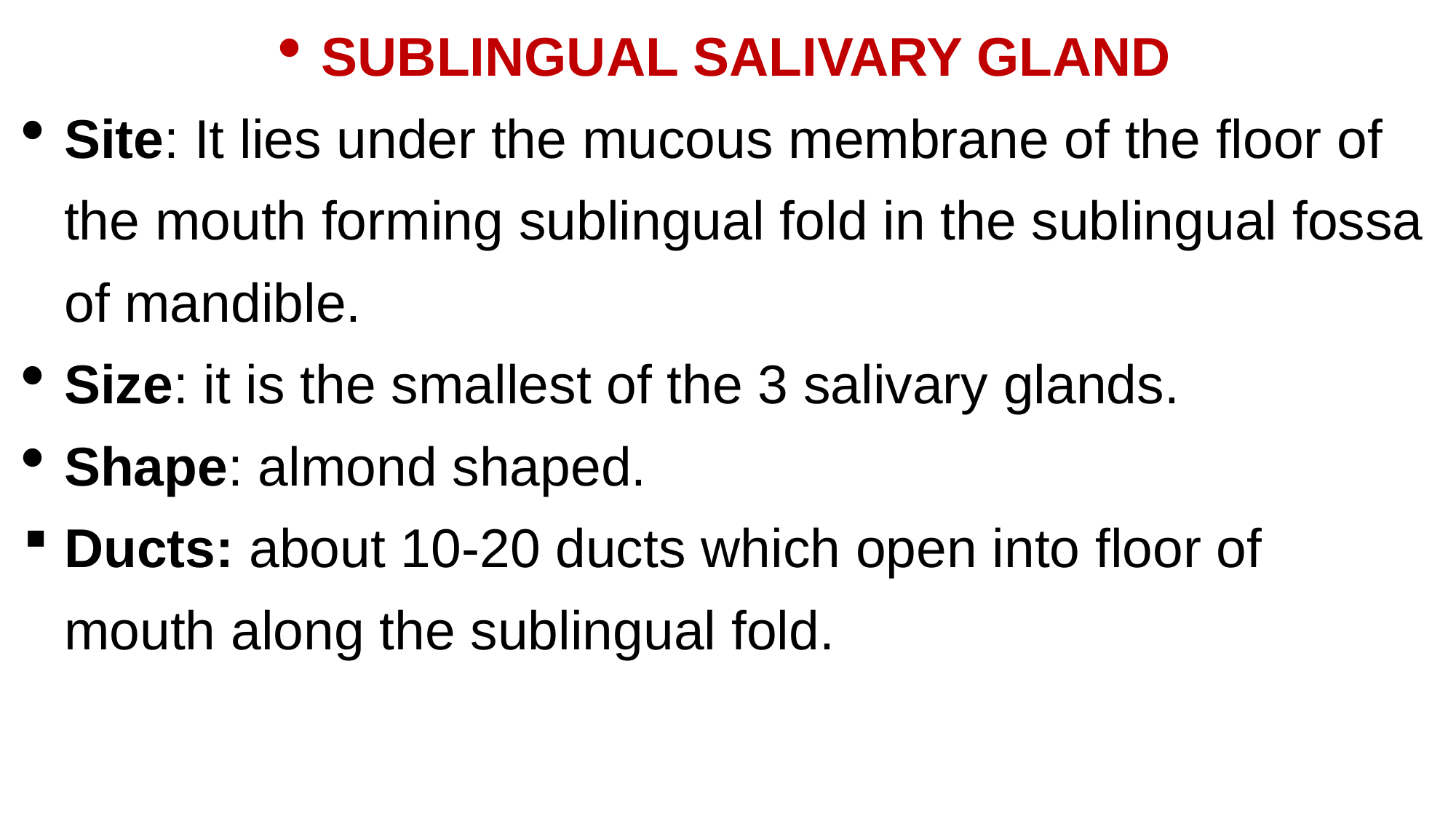

SUBLINGUAL SALIVARY GLAND
Site: It lies under the mucous membrane of the floor of the mouth forming sublingual fold in the sublingual fossa of mandible.
Size: it is the smallest of the 3 salivary glands.
Shape: almond shaped.
Ducts: about 10-20 ducts which open into floor of mouth along the sublingual fold.